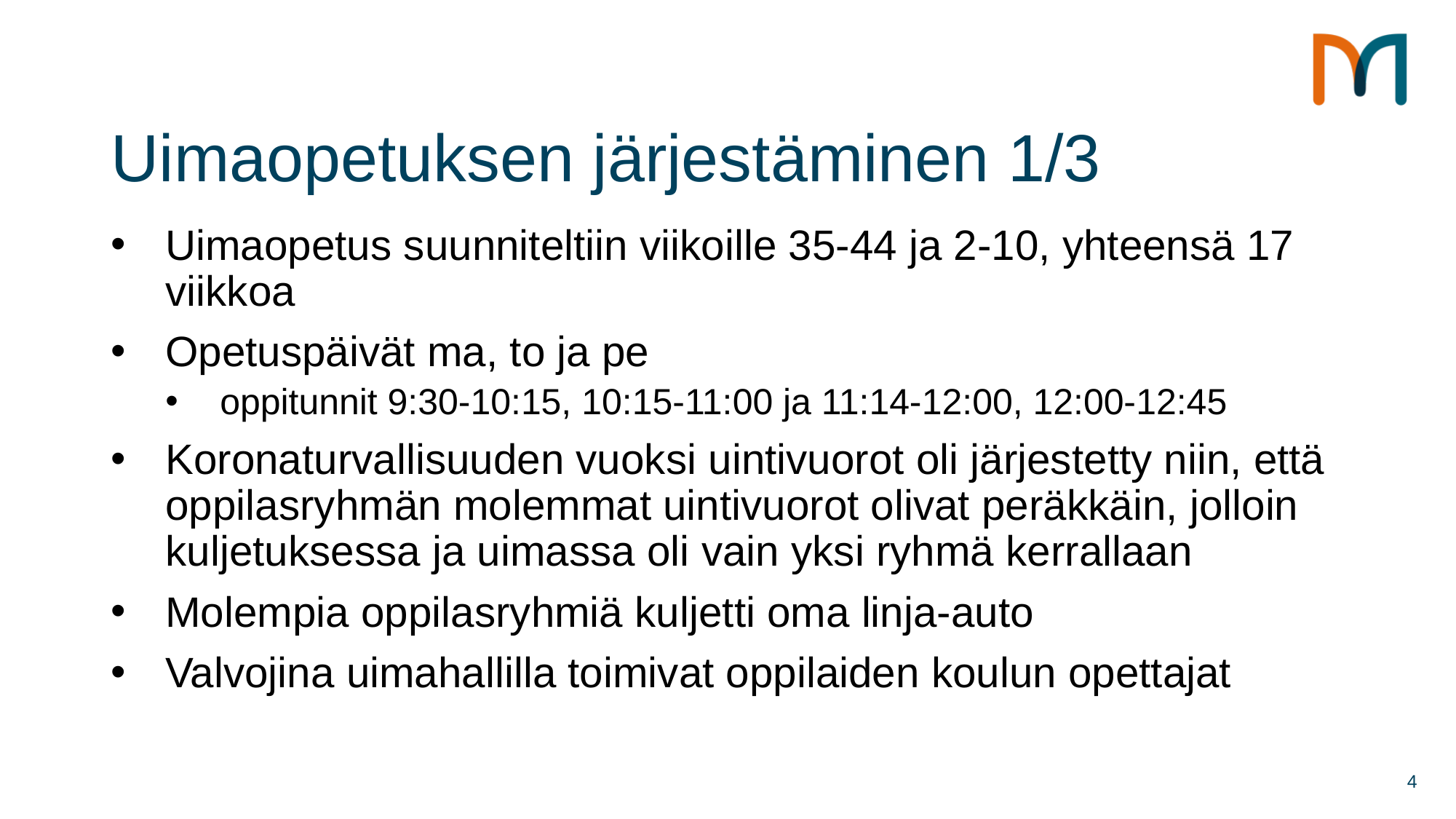

# Uimaopetuksen järjestäminen 1/3
Uimaopetus suunniteltiin viikoille 35-44 ja 2-10, yhteensä 17 viikkoa
Opetuspäivät ma, to ja pe
oppitunnit 9:30-10:15, 10:15-11:00 ja 11:14-12:00, 12:00-12:45
Koronaturvallisuuden vuoksi uintivuorot oli järjestetty niin, että oppilasryhmän molemmat uintivuorot olivat peräkkäin, jolloin kuljetuksessa ja uimassa oli vain yksi ryhmä kerrallaan
Molempia oppilasryhmiä kuljetti oma linja-auto
Valvojina uimahallilla toimivat oppilaiden koulun opettajat

4